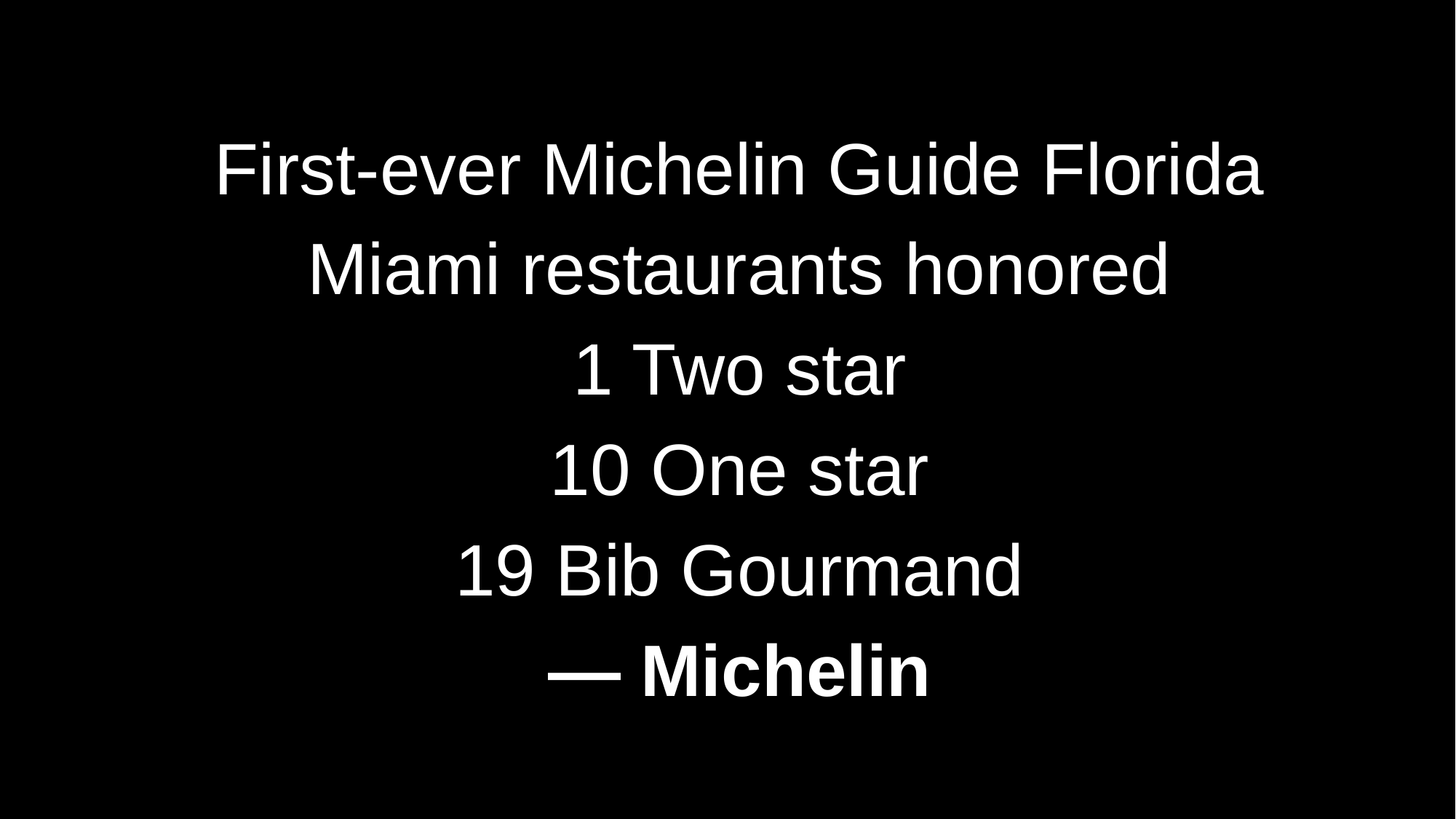

First-ever Michelin Guide Florida
Miami restaurants honored
1 Two star
10 One star
19 Bib Gourmand
— Michelin